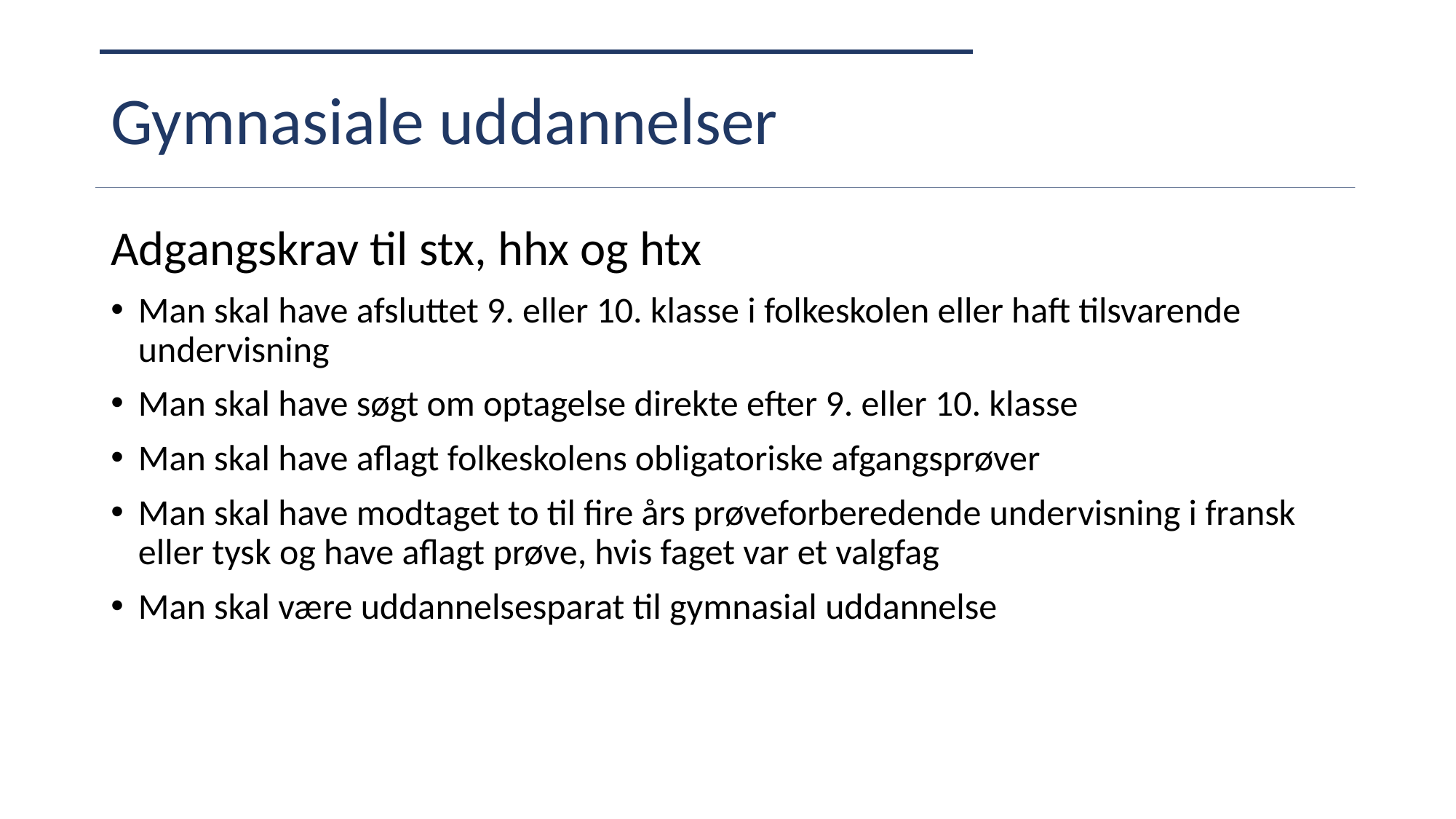

# Gymnasiale uddannelser
Adgangskrav til stx, hhx og htx
Man skal have afsluttet 9. eller 10. klasse i folkeskolen eller haft tilsvarende undervisning
Man skal have søgt om optagelse direkte efter 9. eller 10. klasse
Man skal have aflagt folkeskolens obligatoriske afgangsprøver
Man skal have modtaget to til fire års prøveforberedende undervisning i fransk eller tysk og have aflagt prøve, hvis faget var et valgfag
Man skal være uddannelsesparat til gymnasial uddannelse